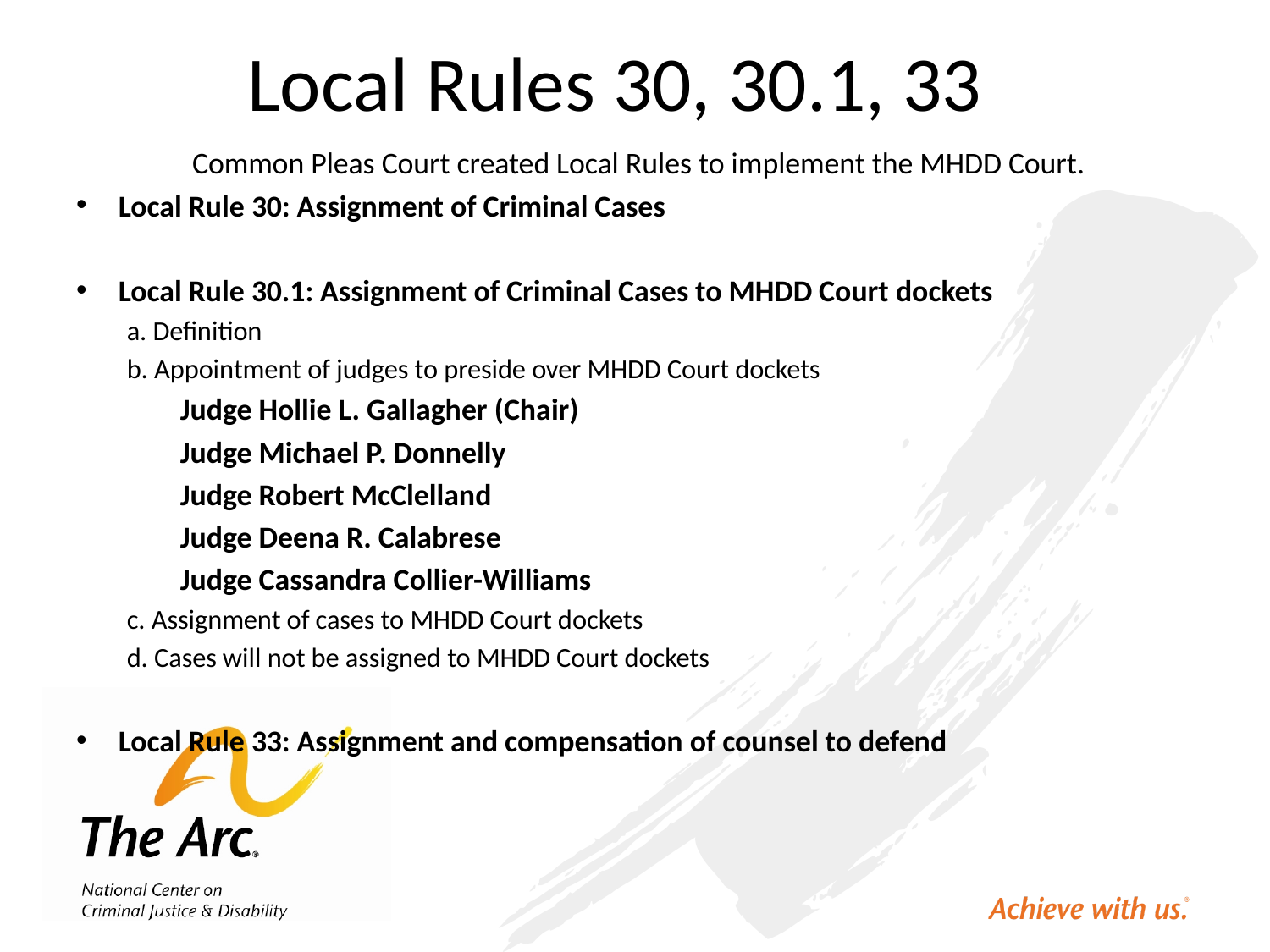

# 0Local Rules 30, 30.1, 3333
Common Pleas Court created Local Rules to implement the MHDD Court.
Local Rule 30: Assignment of Criminal Cases

Local Rule 30.1: Assignment of Criminal Cases to MHDD Court dockets
a. Definition
b. Appointment of judges to preside over MHDD Court dockets
	Judge Hollie L. Gallagher (Chair)
	Judge Michael P. Donnelly
	Judge Robert McClelland
	Judge Deena R. Calabrese
	Judge Cassandra Collier-Williams
c. Assignment of cases to MHDD Court dockets
d. Cases will not be assigned to MHDD Court dockets

Local Rule 33: Assignment and compensation of counsel to defend